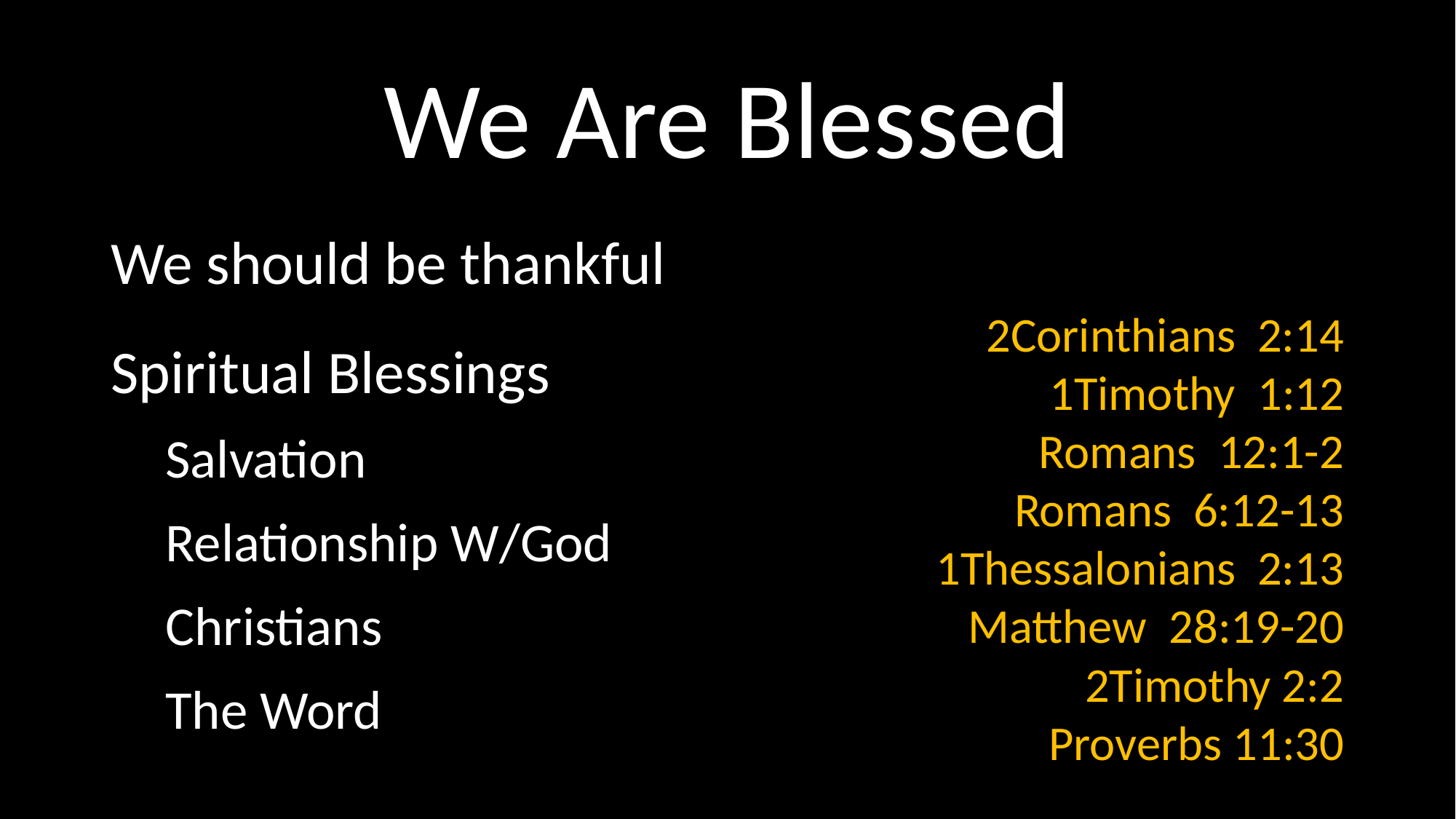

# We Are Blessed
We should be thankful
Spiritual Blessings
Salvation
Relationship W/God
Christians
The Word
2Corinthians  2:14
1Timothy  1:12
Romans  12:1-2
Romans  6:12-13
1Thessalonians  2:13
Matthew  28:19-20
2Timothy 2:2
Proverbs 11:30